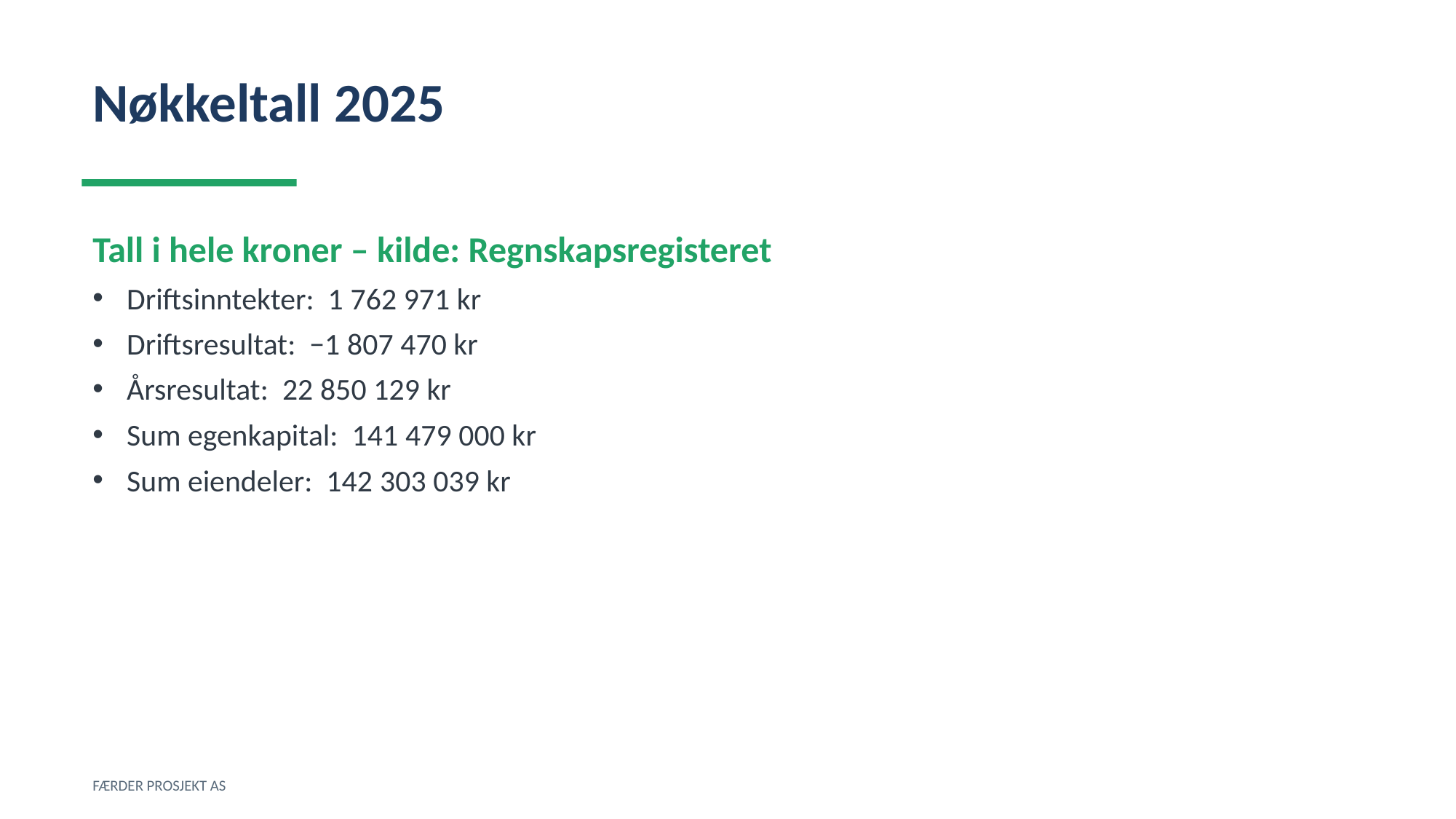

Nøkkeltall 2025

Tall i hele kroner – kilde: Regnskapsregisteret
Driftsinntekter:  1 762 971 kr
Driftsresultat:  −1 807 470 kr
Årsresultat:  22 850 129 kr
Sum egenkapital:  141 479 000 kr
Sum eiendeler:  142 303 039 kr
FÆRDER PROSJEKT AS